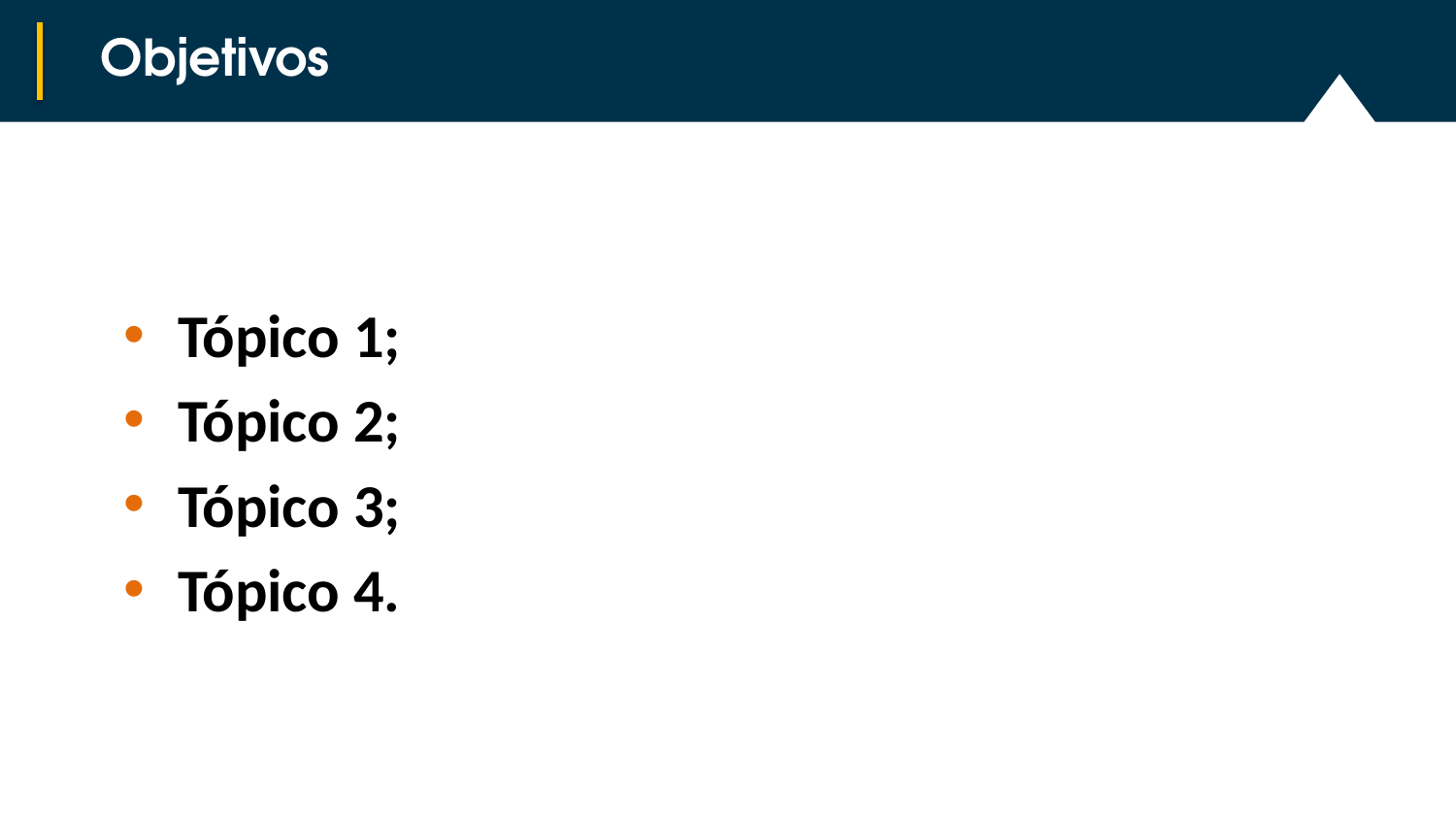

Objetivos

Tópico 1;
Tópico 2;
Tópico 3;
Tópico 4.